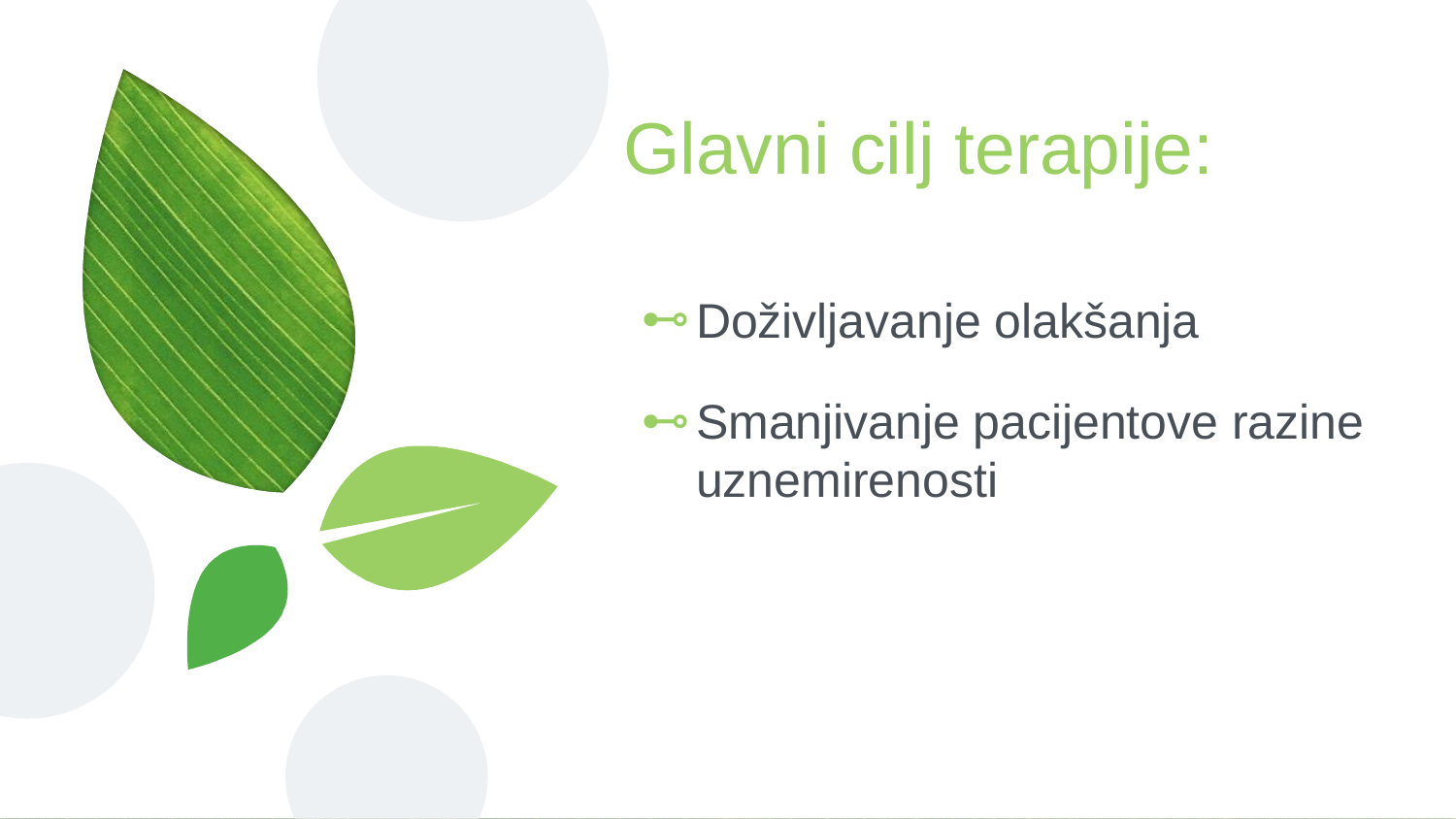

# Glavni cilj terapije:
Doživljavanje olakšanja
Smanjivanje pacijentove razine uznemirenosti
3